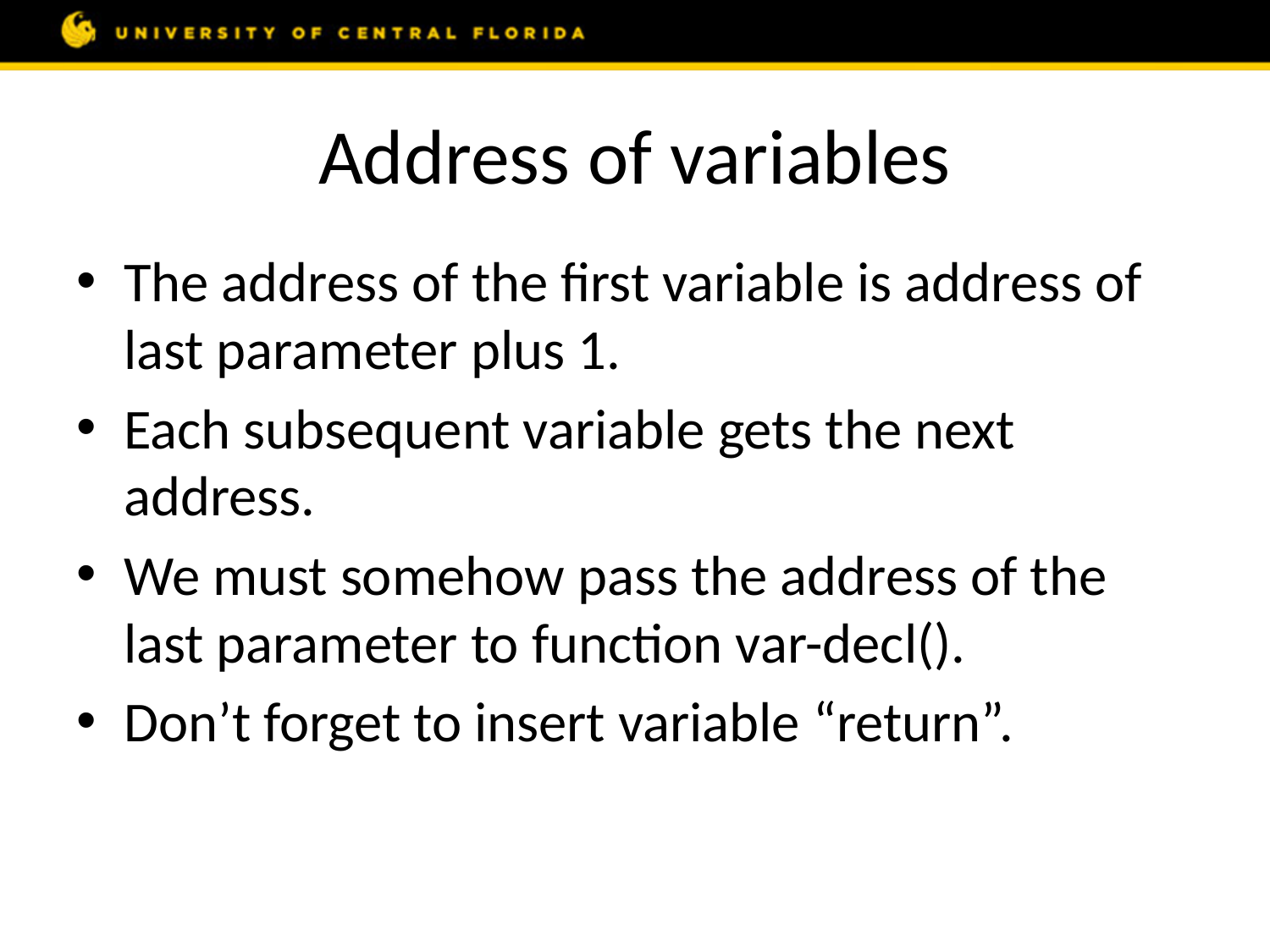

# Address of variables
The address of the first variable is address of last parameter plus 1.
Each subsequent variable gets the next address.
We must somehow pass the address of the last parameter to function var-decl().
Don’t forget to insert variable “return”.